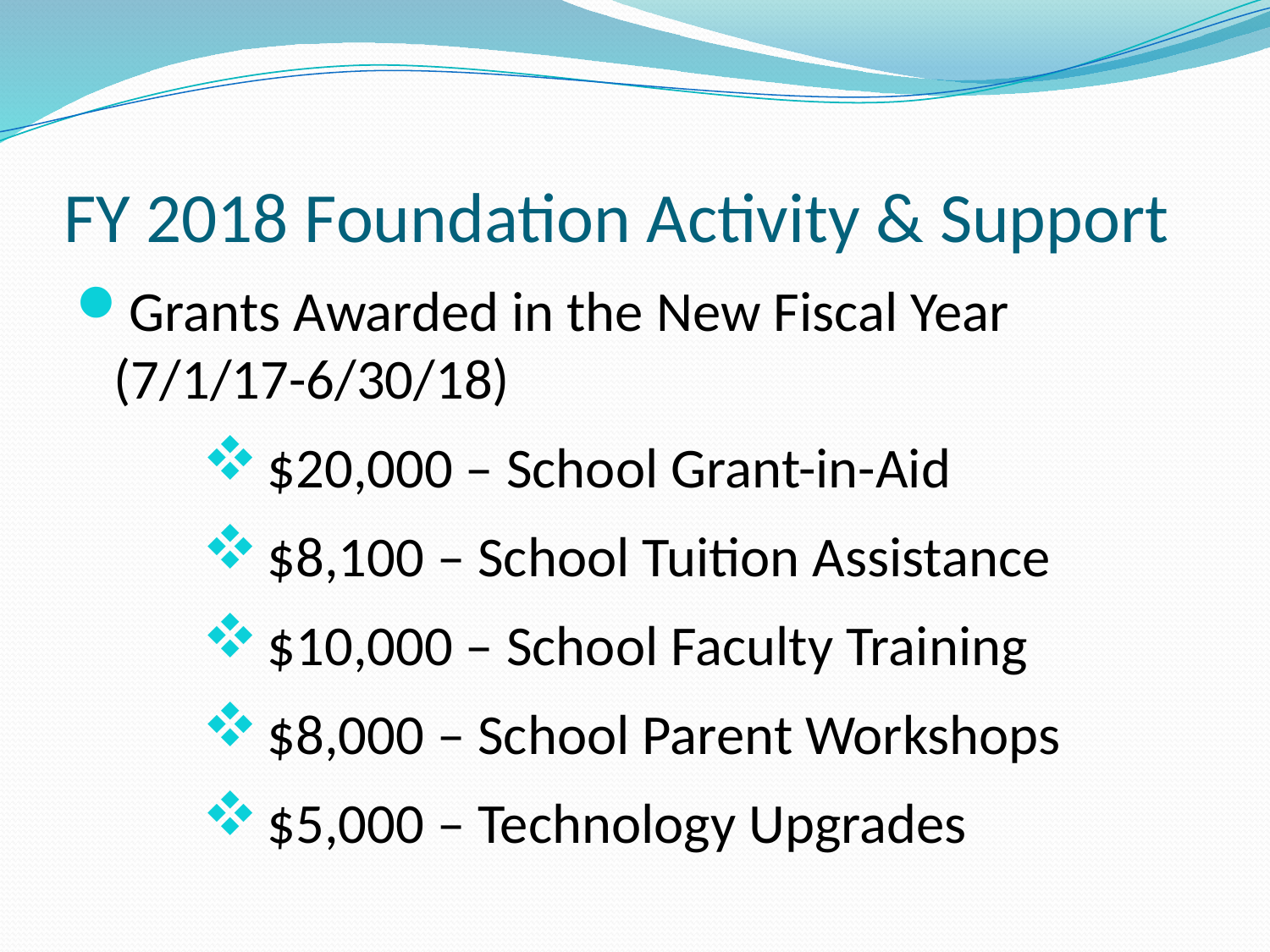

# FY 2018 Foundation Activity & Support
Grants Awarded in the New Fiscal Year
(7/1/17-6/30/18)
$20,000 – School Grant-in-Aid
$8,100 – School Tuition Assistance
$10,000 – School Faculty Training
$8,000 – School Parent Workshops
$5,000 – Technology Upgrades